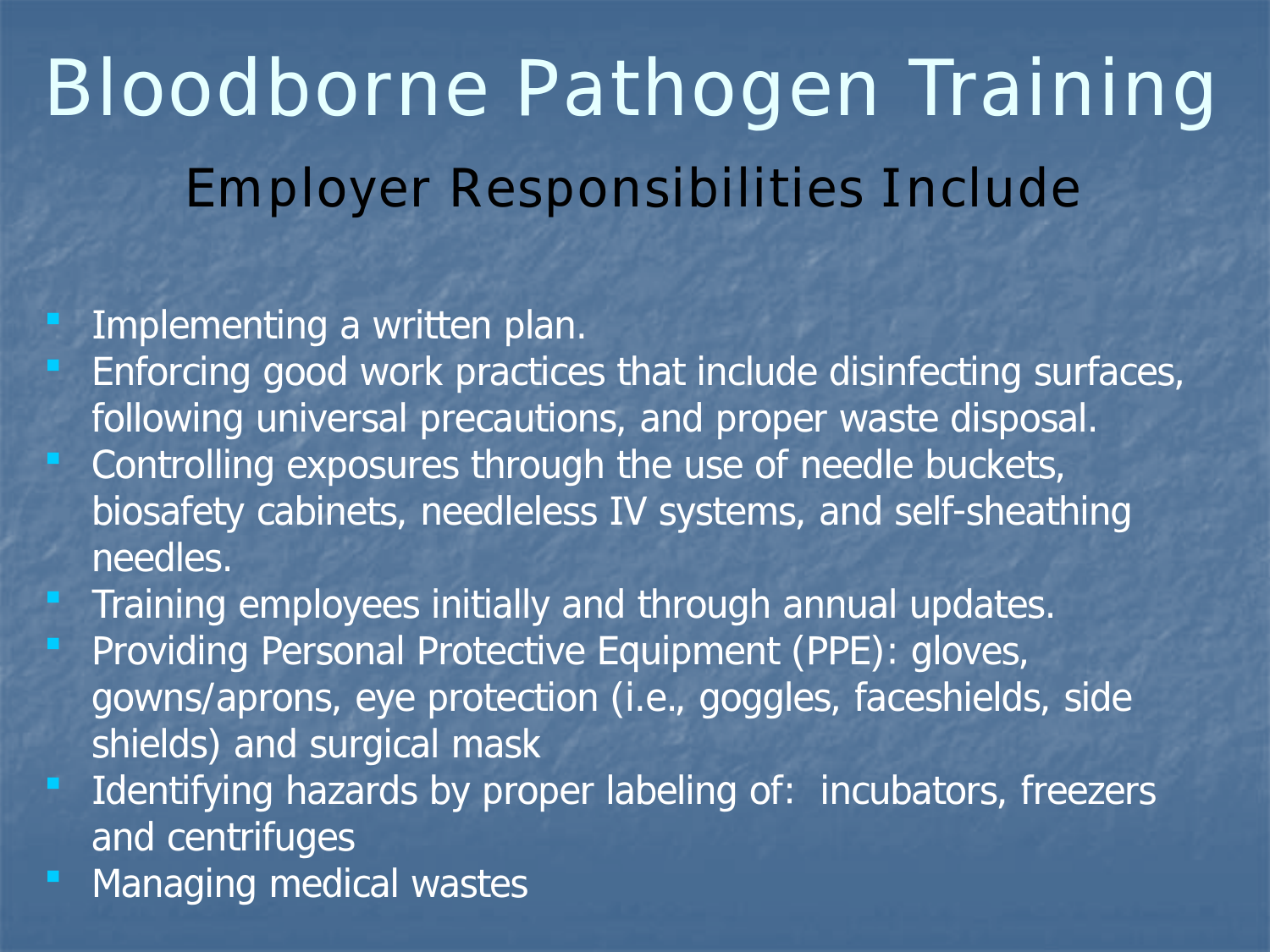

Bloodborne Pathogen Training
Employer Responsibilities Include
Implementing a written plan.
Enforcing good work practices that include disinfecting surfaces, following universal precautions, and proper waste disposal.
Controlling exposures through the use of needle buckets, biosafety cabinets, needleless IV systems, and self-sheathing needles.
Training employees initially and through annual updates.
Providing Personal Protective Equipment (PPE): gloves, gowns/aprons, eye protection (i.e., goggles, faceshields, side shields) and surgical mask
Identifying hazards by proper labeling of:  incubators, freezers and centrifuges
Managing medical wastes